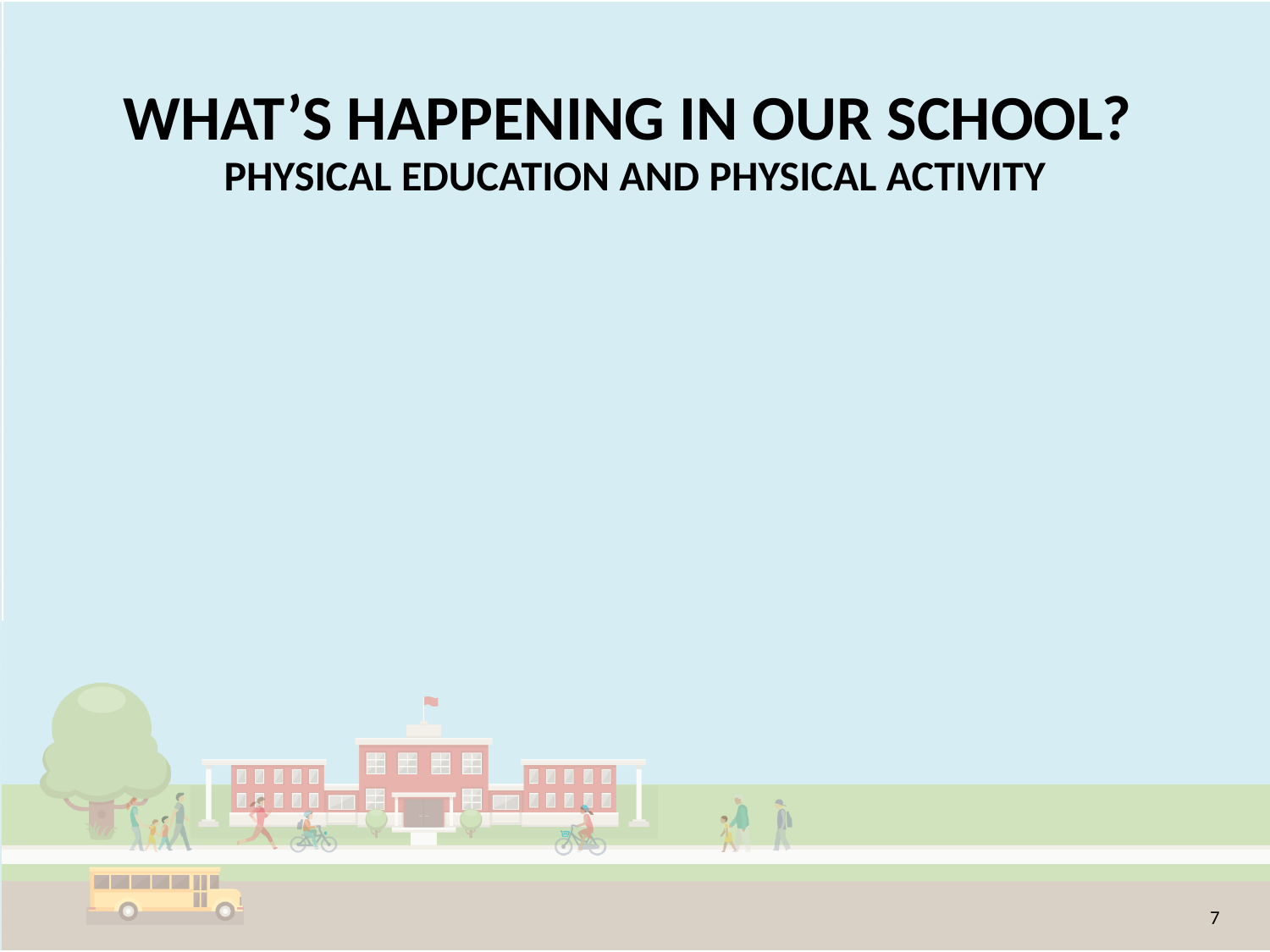

# WHAT’S HAPPENING IN OUR SCHOOL? PHYSICAL EDUCATION AND PHYSICAL ACTIVITY
7